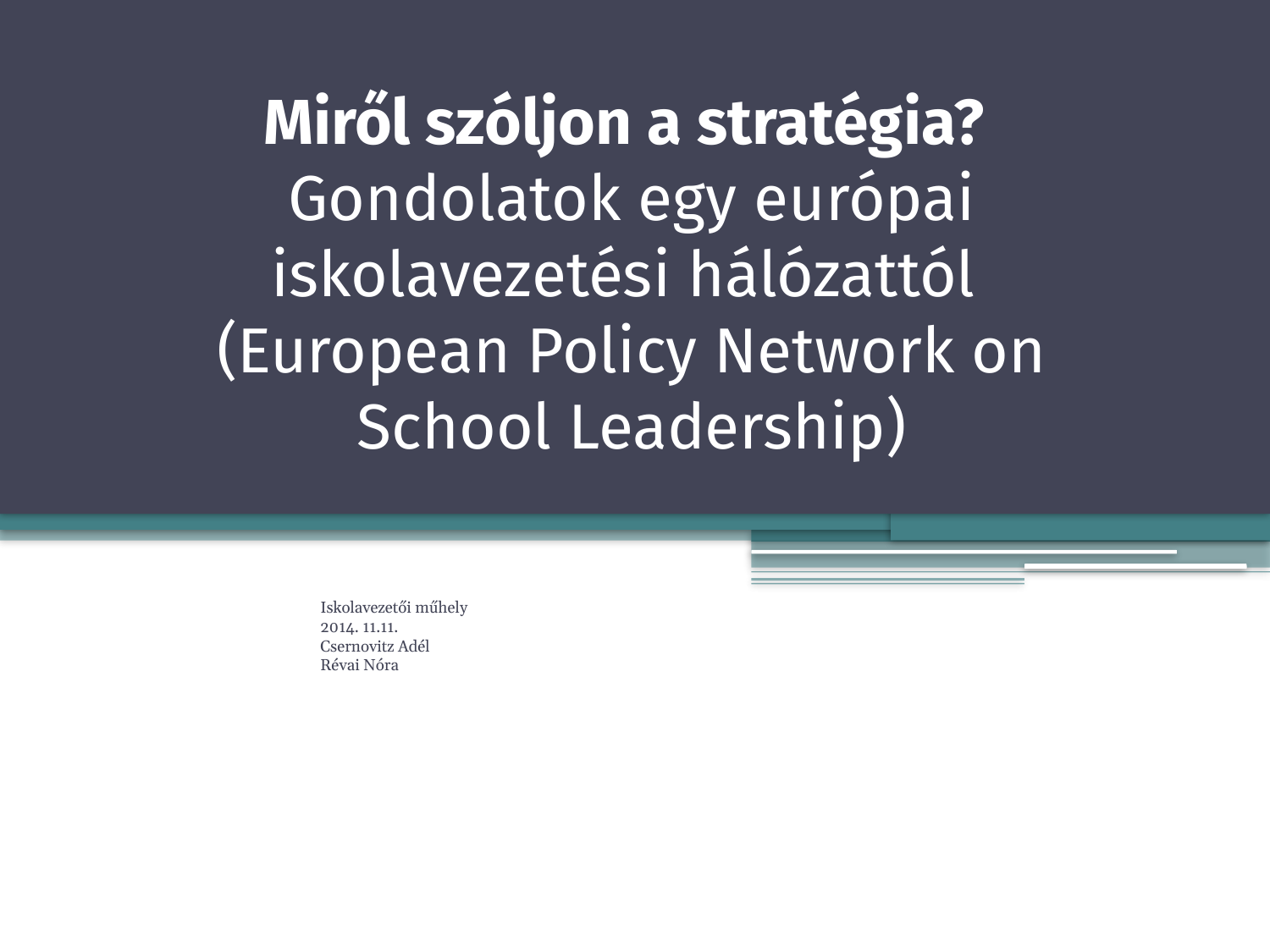

# Miről szóljon a stratégia? Gondolatok egy európai iskolavezetési hálózattól (European Policy Network on School Leadership)

Iskolavezetői műhely
2014. 11.11.
Csernovitz Adél
Révai Nóra